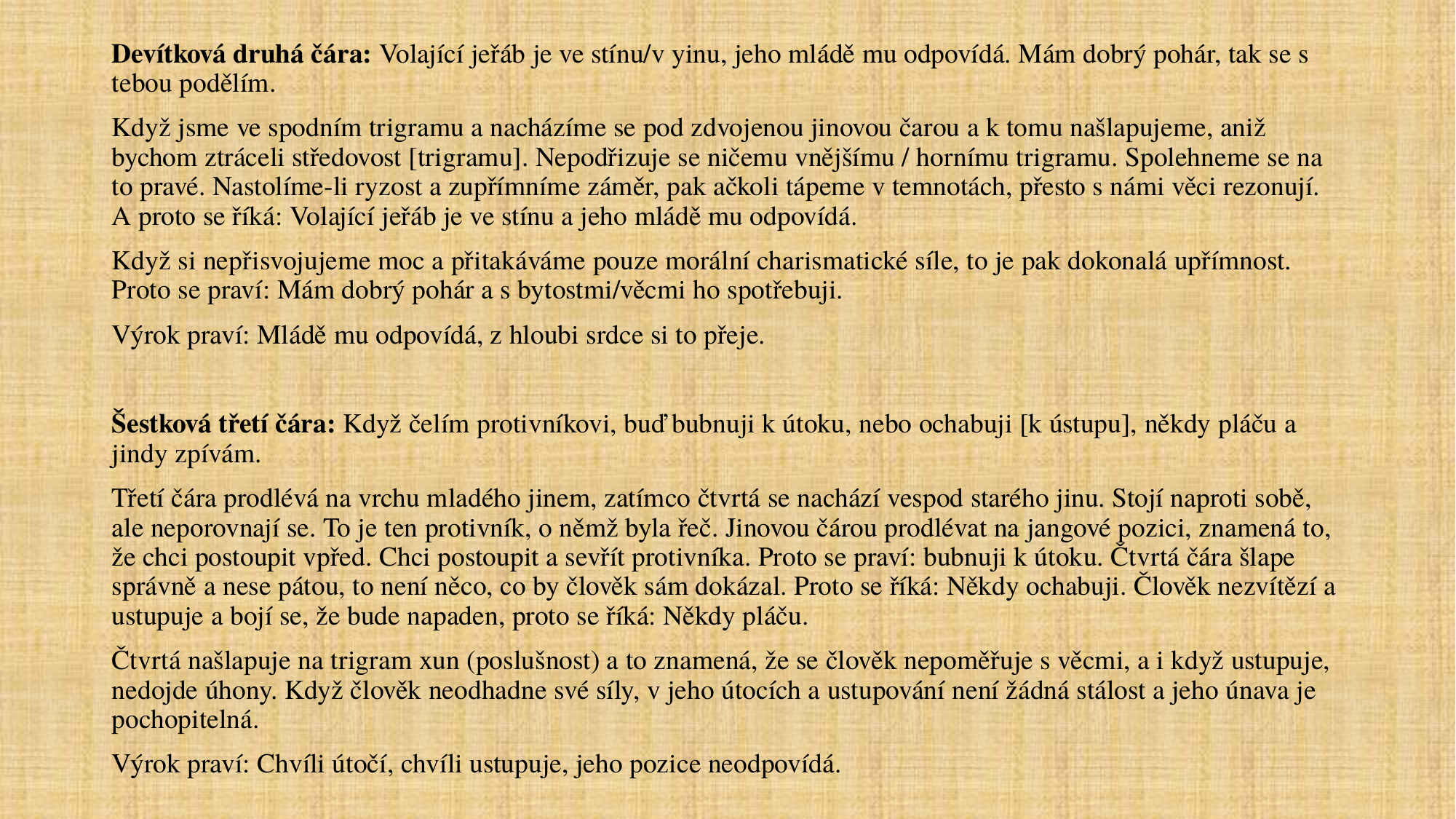

Devítková druhá čára: Volající jeřáb je ve stínu/v yinu, jeho mládě mu odpovídá. Mám dobrý pohár, tak se s tebou podělím.
Když jsme ve spodním trigramu a nacházíme se pod zdvojenou jinovou čarou a k tomu našlapujeme, aniž bychom ztráceli středovost [trigramu]. Nepodřizuje se ničemu vnějšímu / hornímu trigramu. Spolehneme se na to pravé. Nastolíme-li ryzost a zupřímníme záměr, pak ačkoli tápeme v temnotách, přesto s námi věci rezonují. A proto se říká: Volající jeřáb je ve stínu a jeho mládě mu odpovídá.
Když si nepřisvojujeme moc a přitakáváme pouze morální charismatické síle, to je pak dokonalá upřímnost. Proto se praví: Mám dobrý pohár a s bytostmi/věcmi ho spotřebuji.
Výrok praví: Mládě mu odpovídá, z hloubi srdce si to přeje.

Šestková třetí čára: Když čelím protivníkovi, buď bubnuji k útoku, nebo ochabuji [k ústupu], někdy pláču a jindy zpívám.
Třetí čára prodlévá na vrchu mladého jinem, zatímco čtvrtá se nachází vespod starého jinu. Stojí naproti sobě, ale neporovnají se. To je ten protivník, o němž byla řeč. Jinovou čárou prodlévat na jangové pozici, znamená to, že chci postoupit vpřed. Chci postoupit a sevřít protivníka. Proto se praví: bubnuji k útoku. Čtvrtá čára šlape správně a nese pátou, to není něco, co by člověk sám dokázal. Proto se říká: Někdy ochabuji. Člověk nezvítězí a ustupuje a bojí se, že bude napaden, proto se říká: Někdy pláču.
Čtvrtá našlapuje na trigram xun (poslušnost) a to znamená, že se člověk nepoměřuje s věcmi, a i když ustupuje, nedojde úhony. Když člověk neodhadne své síly, v jeho útocích a ustupování není žádná stálost a jeho únava je pochopitelná.
Výrok praví: Chvíli útočí, chvíli ustupuje, jeho pozice neodpovídá.